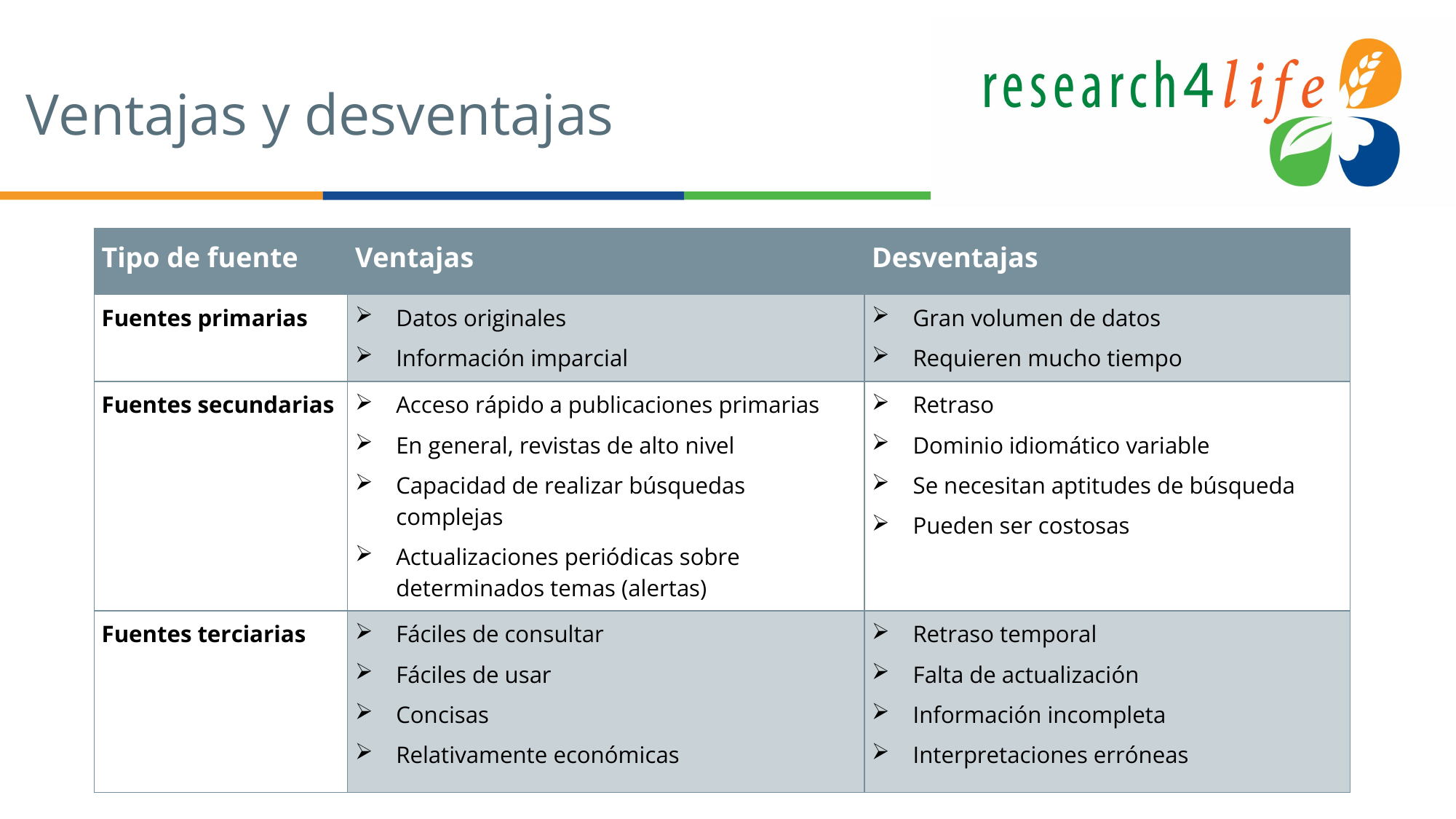

# Ventajas y desventajas
| Tipo de fuente | Ventajas | Desventajas |
| --- | --- | --- |
| Fuentes primarias | Datos originales Información imparcial | Gran volumen de datos Requieren mucho tiempo |
| Fuentes secundarias | Acceso rápido a publicaciones primarias En general, revistas de alto nivel Capacidad de realizar búsquedas complejas Actualizaciones periódicas sobre determinados temas (alertas) | Retraso Dominio idiomático variable Se necesitan aptitudes de búsqueda Pueden ser costosas |
| Fuentes terciarias | Fáciles de consultar Fáciles de usar Concisas Relativamente económicas | Retraso temporal Falta de actualización Información incompleta Interpretaciones erróneas |